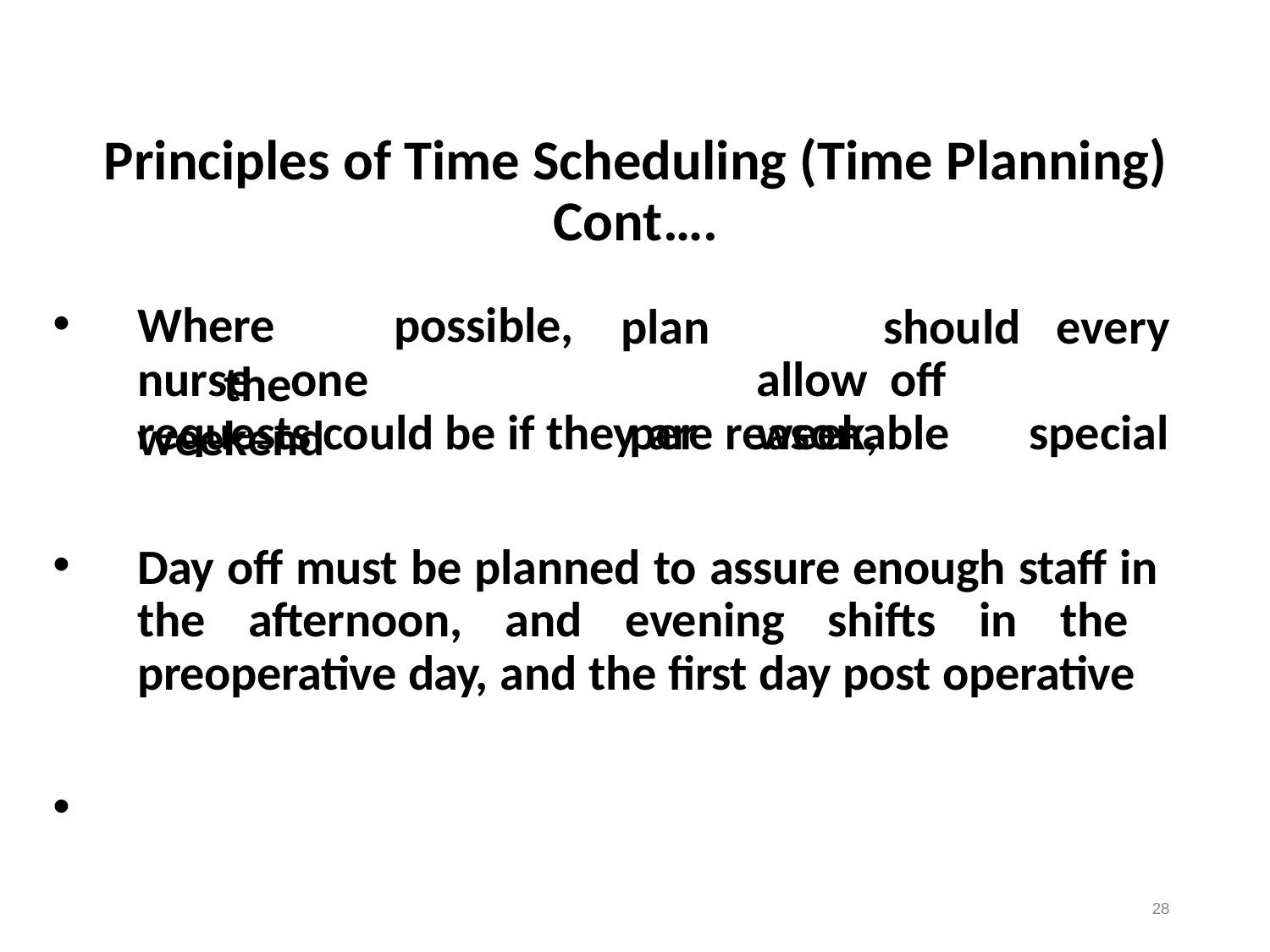

# Principles of Time Scheduling (Time Planning)  Cont….
Where	possible,	the
plan		should	allow  off	per	week,
every  special
nurse	one	weekend
requests could be if they are reasonable

Day off must be planned to assure enough staff in  the afternoon, and evening shifts in the  preoperative day, and the first day post operative

•
28